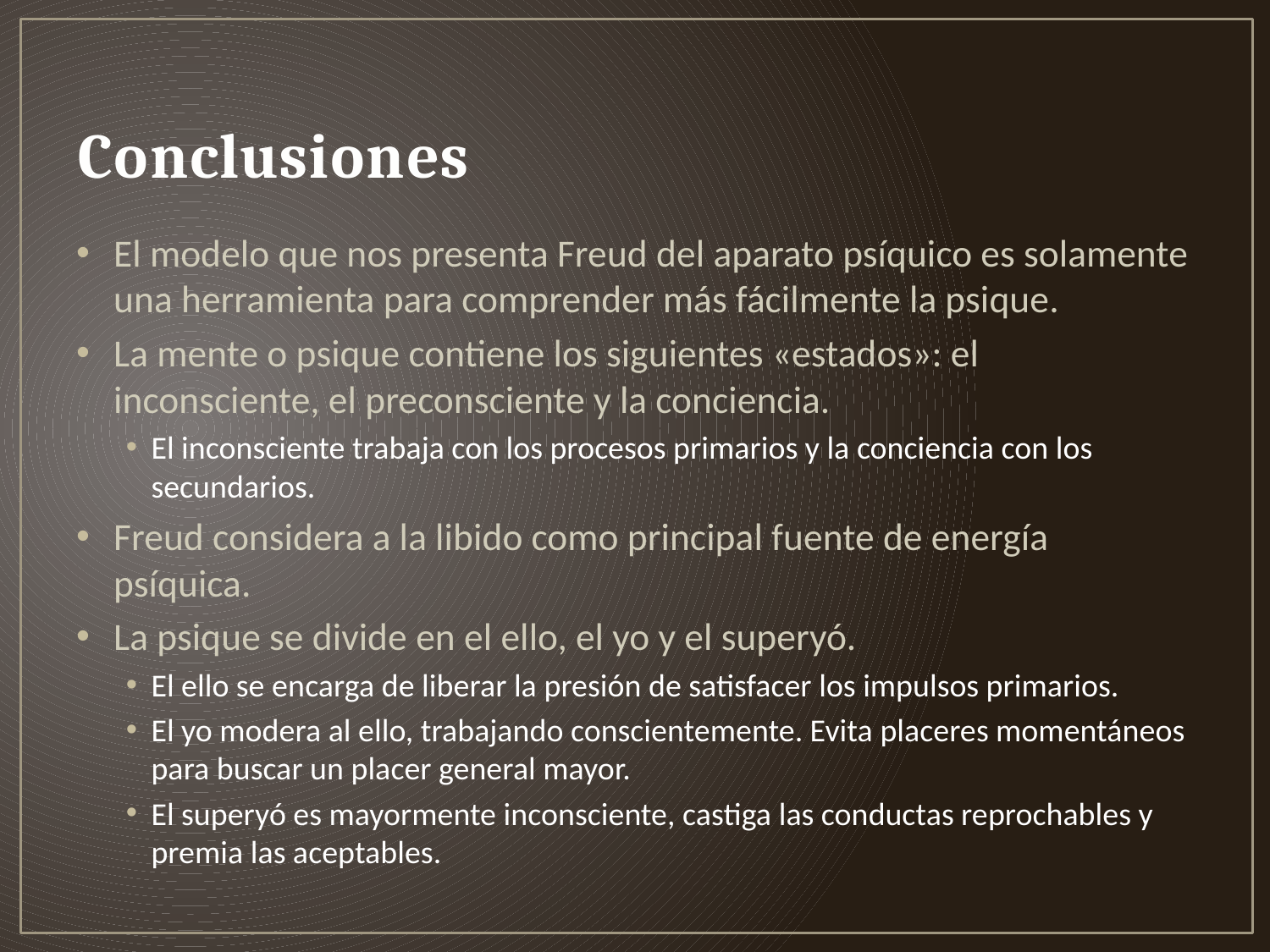

# Conclusiones
El modelo que nos presenta Freud del aparato psíquico es solamente una herramienta para comprender más fácilmente la psique.
La mente o psique contiene los siguientes «estados»: el inconsciente, el preconsciente y la conciencia.
El inconsciente trabaja con los procesos primarios y la conciencia con los secundarios.
Freud considera a la libido como principal fuente de energía psíquica.
La psique se divide en el ello, el yo y el superyó.
El ello se encarga de liberar la presión de satisfacer los impulsos primarios.
El yo modera al ello, trabajando conscientemente. Evita placeres momentáneos para buscar un placer general mayor.
El superyó es mayormente inconsciente, castiga las conductas reprochables y premia las aceptables.